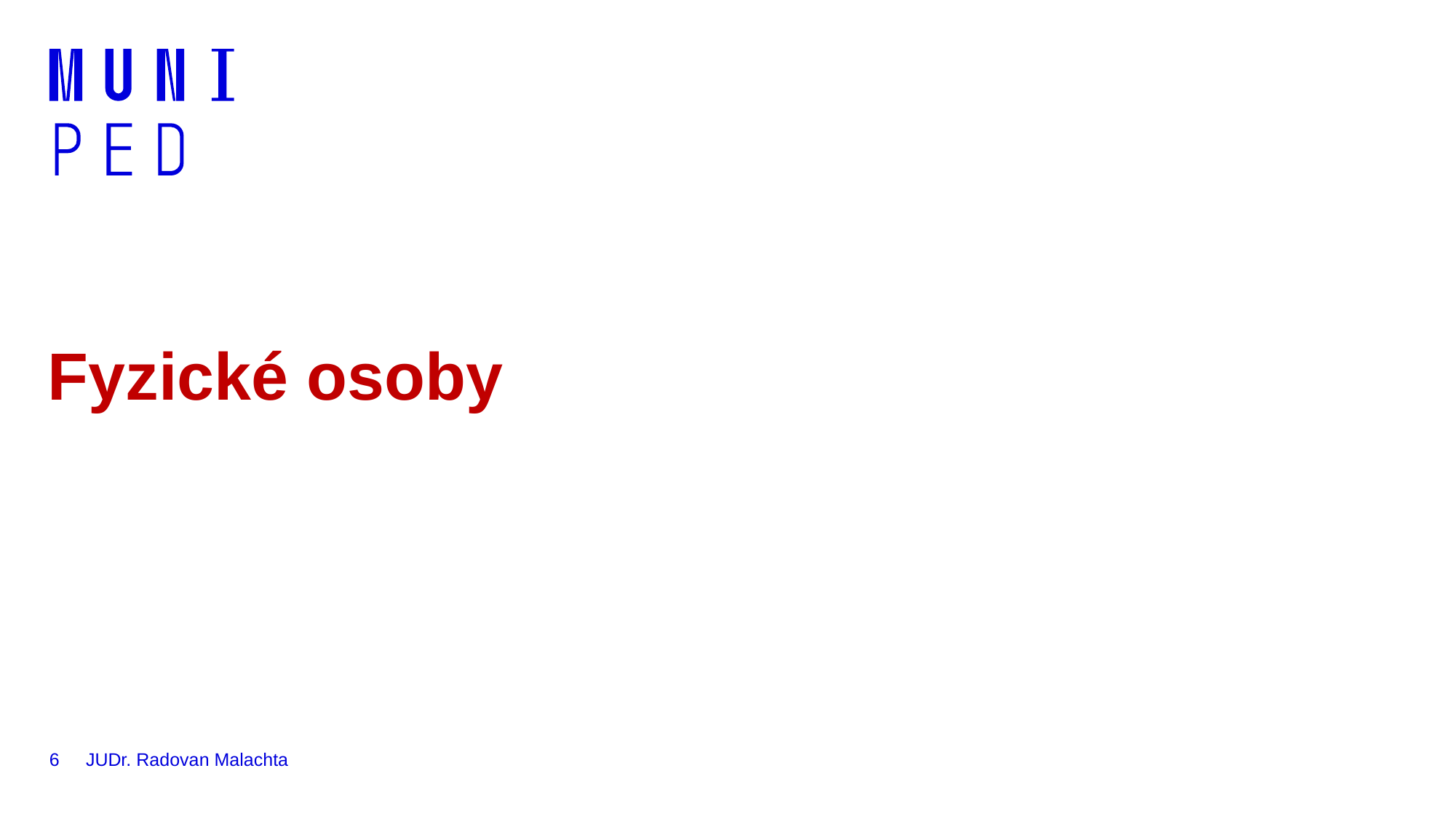

# Fyzické osoby
6
JUDr. Radovan Malachta